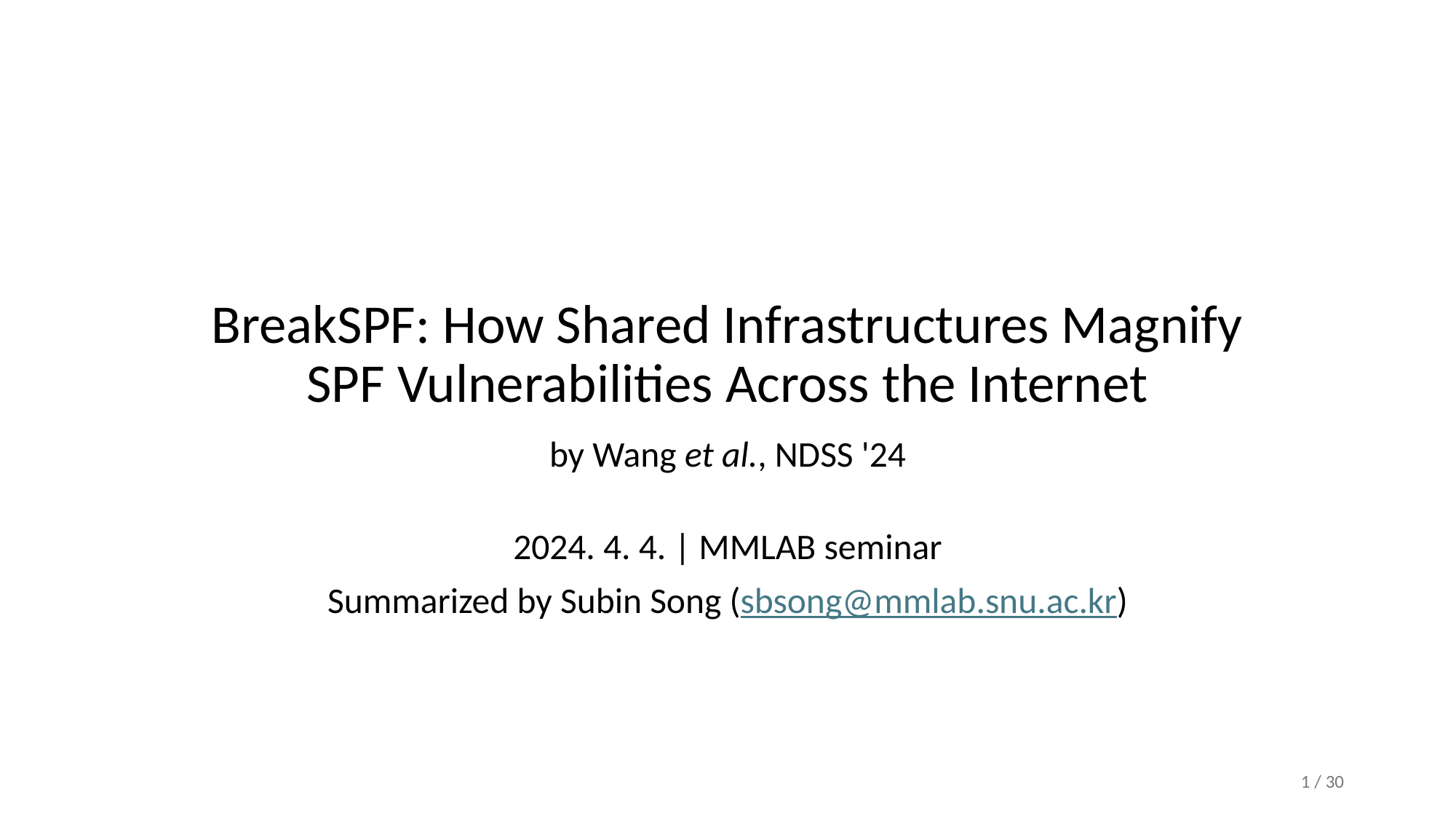

# BreakSPF: How Shared Infrastructures Magnify SPF Vulnerabilities Across the Internet
by Wang et al., NDSS '24
2024. 4. 4. | MMLAB seminar
Summarized by Subin Song (sbsong@mmlab.snu.ac.kr)
1 / 30